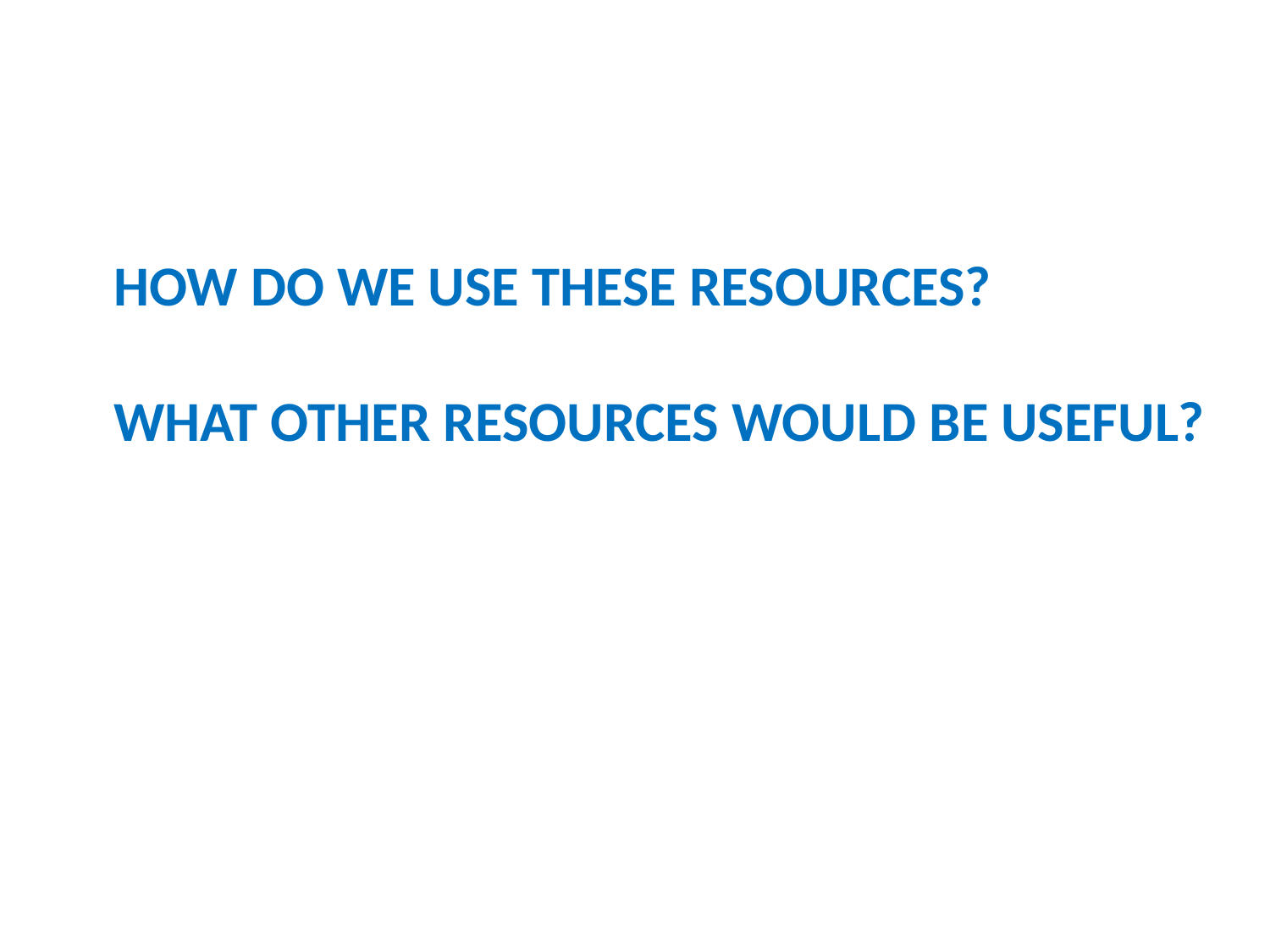

HOW DO WE USE THESE RESOURCES?
WHAT OTHER RESOURCES WOULD BE USEFUL?